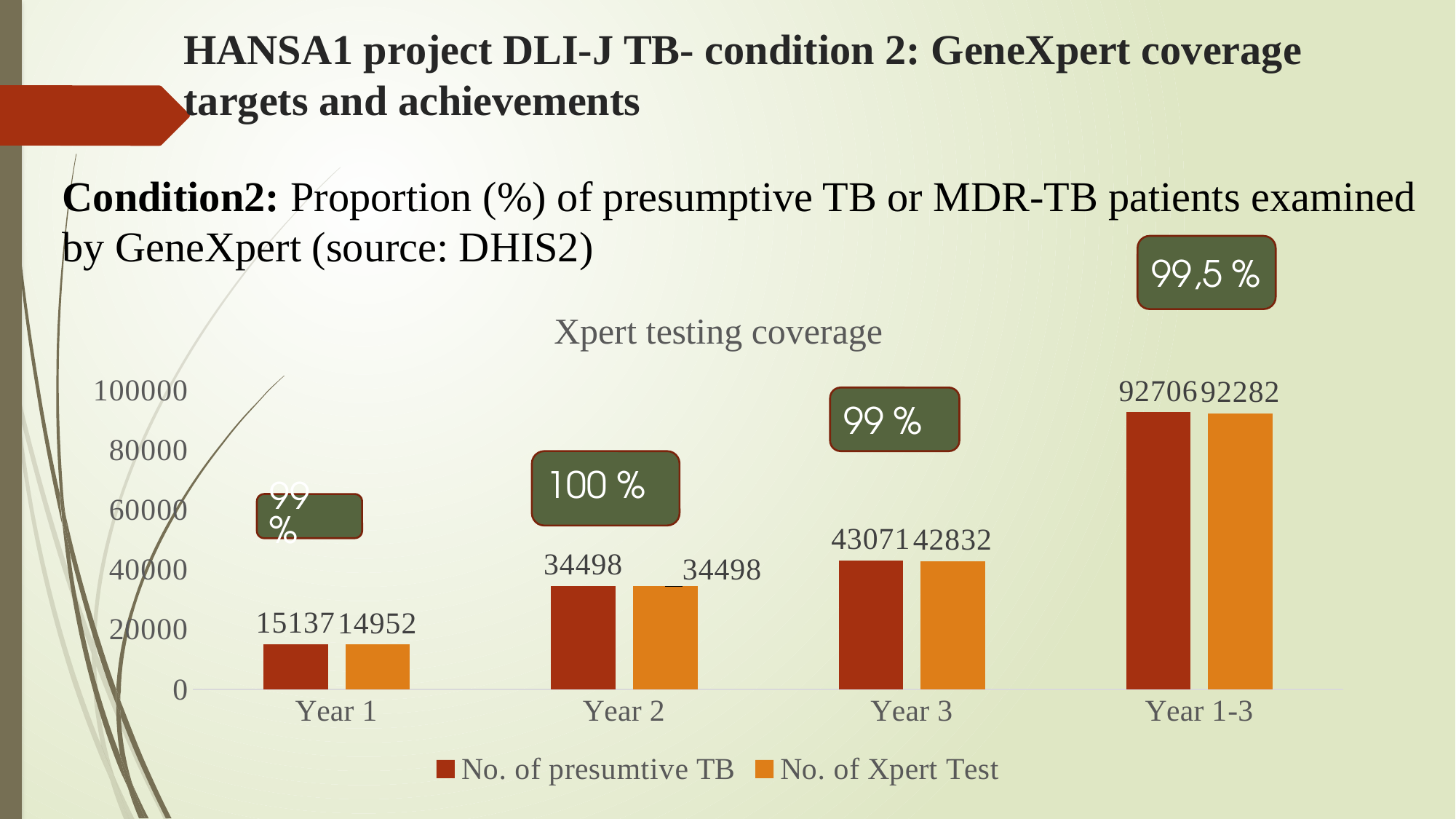

HANSA1 project DLI-J TB- condition 2: GeneXpert coverage targets and achievements
Condition2: Proportion (%) of presumptive TB or MDR‐TB patients examined by GeneXpert (source: DHIS2)
99,5 %

### Chart: Xpert testing coverage

| Category | No. of presumtive TB | No. of Xpert Test |
|---|---|---|
| Year 1 | 15137.0 | 14952.0 |
| Year 2 | 34498.0 | 34498.0 |
| Year 3 | 43071.0 | 42832.0 |
| Year 1-3 | 92706.0 | 92282.0 |
99 %